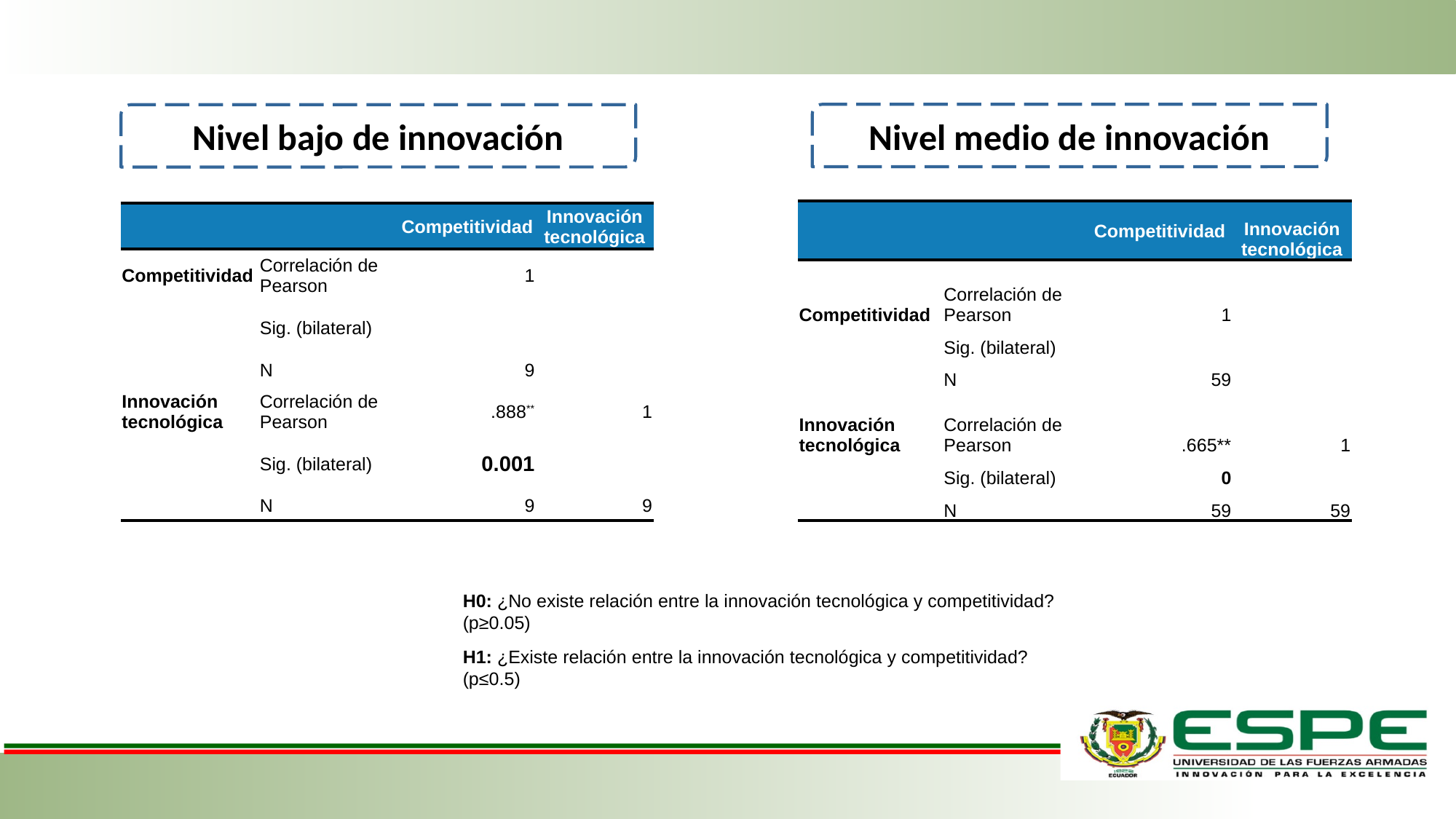

Nivel medio de innovación
Nivel bajo de innovación
|  |  | Competitividad | Innovación tecnológica |
| --- | --- | --- | --- |
| Competitividad | Correlación de Pearson | 1 |  |
|  | Sig. (bilateral) |  |  |
|  | N | 59 |  |
| Innovación tecnológica | Correlación de Pearson | .665\*\* | 1 |
|  | Sig. (bilateral) | 0 |  |
|  | N | 59 | 59 |
|  |  | Competitividad | Innovación tecnológica |
| --- | --- | --- | --- |
| Competitividad | Correlación de Pearson | 1 |  |
|  | Sig. (bilateral) |  |  |
|  | N | 9 |  |
| Innovación tecnológica | Correlación de Pearson | .888\*\* | 1 |
|  | Sig. (bilateral) | 0.001 |  |
|  | N | 9 | 9 |
H0: ¿No existe relación entre la innovación tecnológica y competitividad? (p≥0.05)
H1: ¿Existe relación entre la innovación tecnológica y competitividad? (p≤0.5)